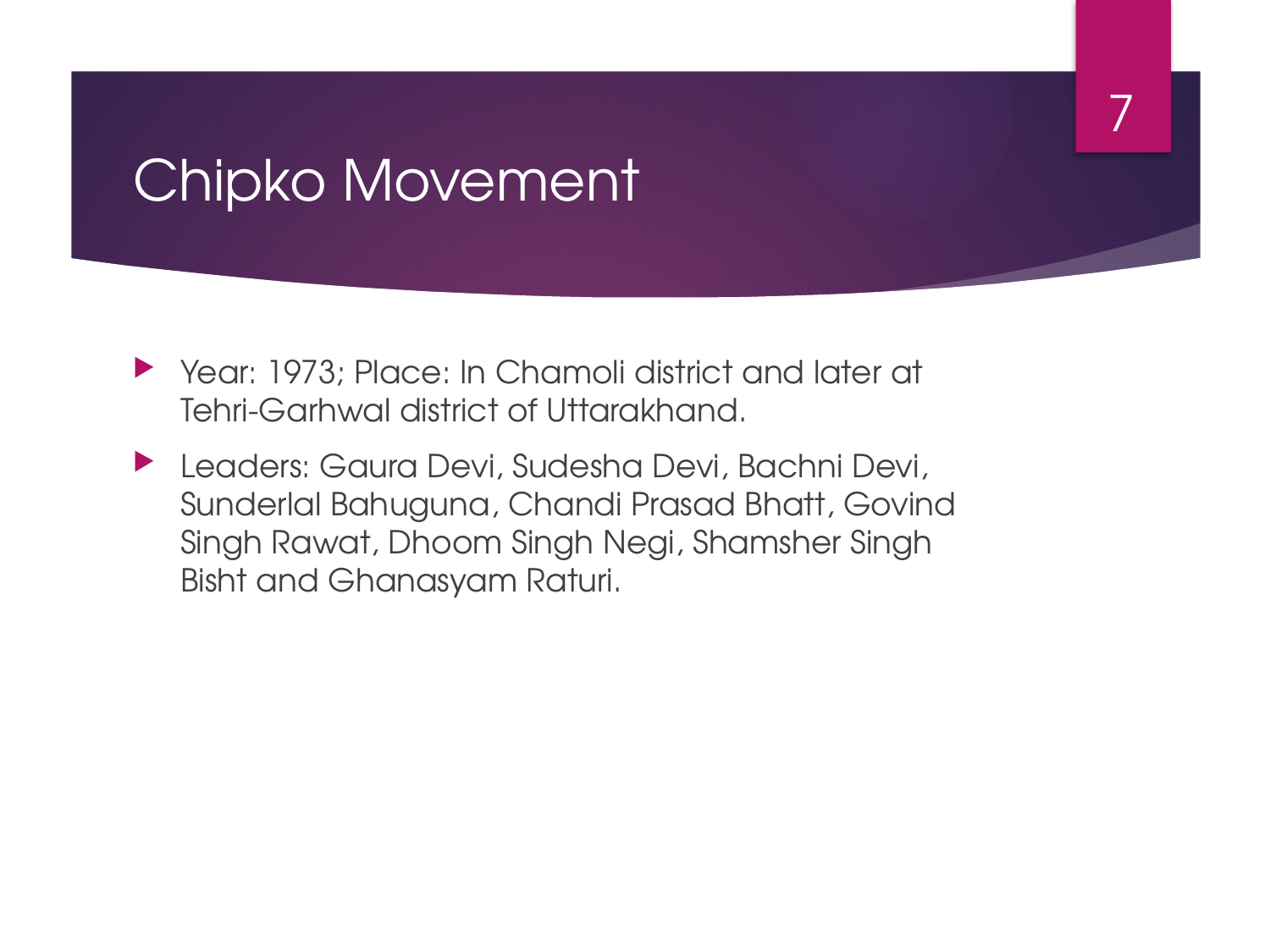

7
# Chipko Movement
Year: 1973; Place: In Chamoli district and later at Tehri-Garhwal district of Uttarakhand.
Leaders: Gaura Devi, Sudesha Devi, Bachni Devi, Sunderlal Bahuguna, Chandi Prasad Bhatt, Govind Singh Rawat, Dhoom Singh Negi, Shamsher Singh Bisht and Ghanasyam Raturi.